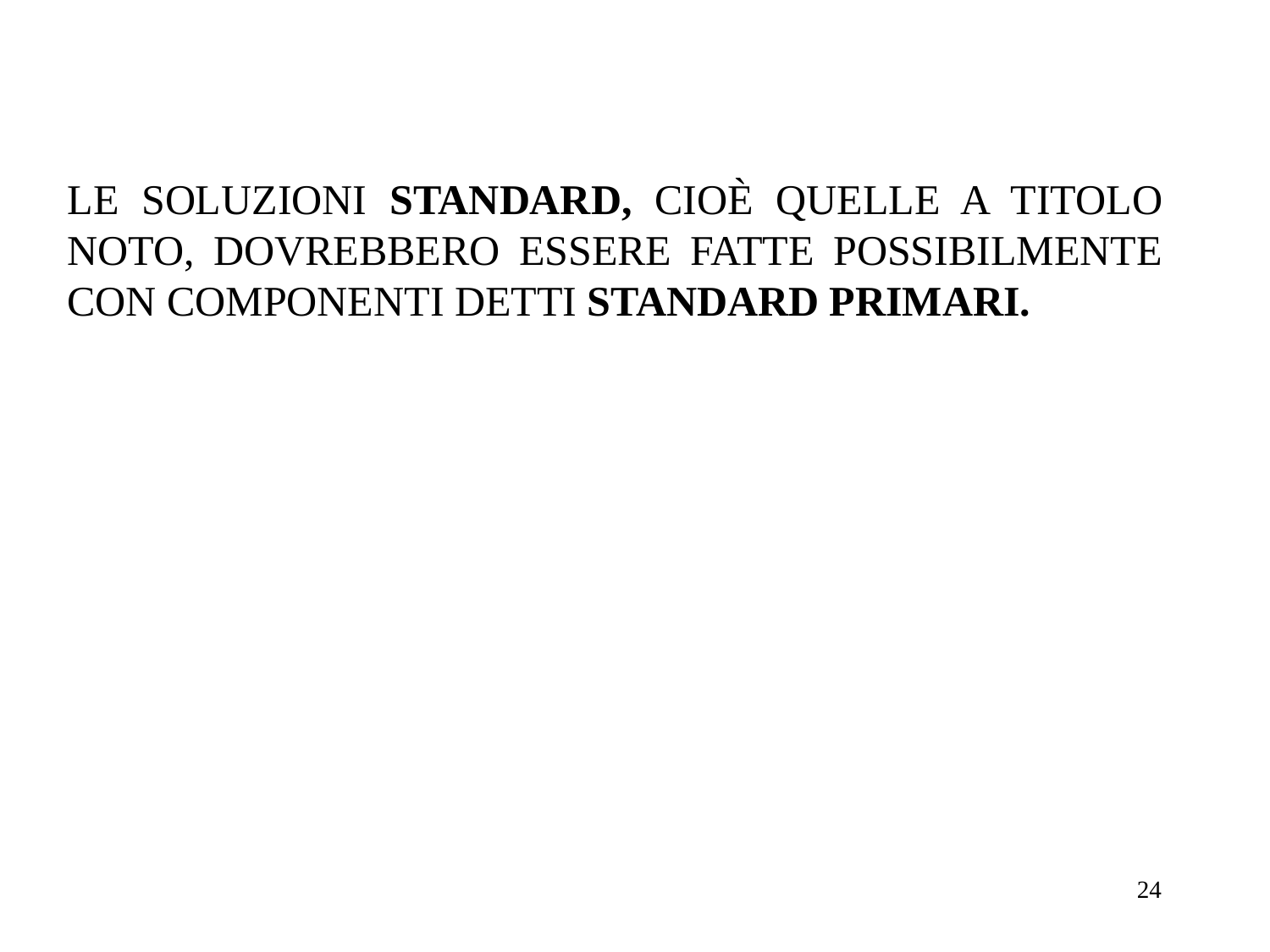

LE SOLUZIONI STANDARD, CIOÈ QUELLE A TITOLO NOTO, DOVREBBERO ESSERE FATTE POSSIBILMENTE CON COMPONENTI DETTI STANDARD PRIMARI.
24